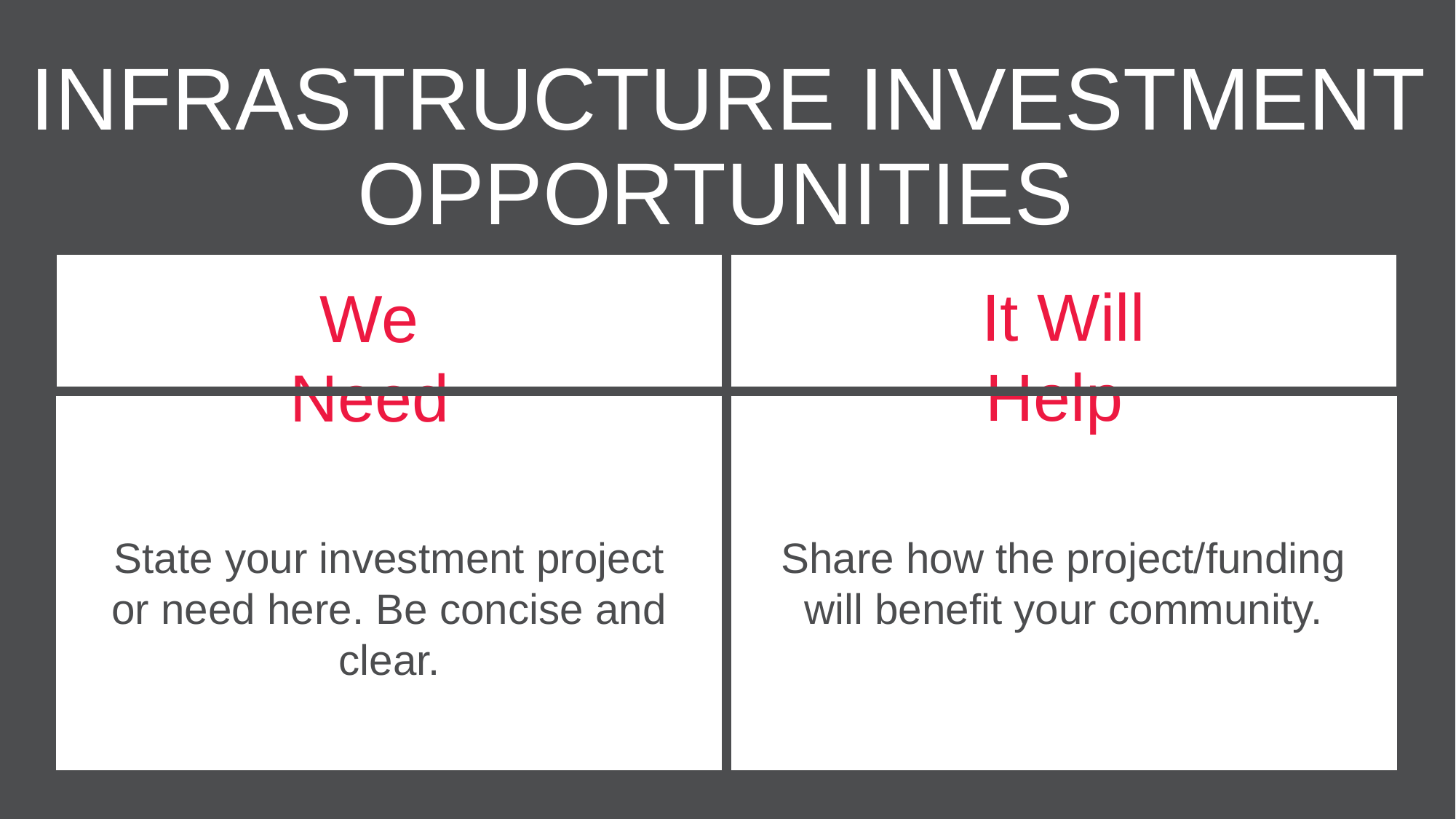

# INFRASTRUCTURE INVESTMENT OPPORTUNITIES

It Will Help
We Need
State your investment project or need here. Be concise and clear.
Share how the project/funding will benefit your community.